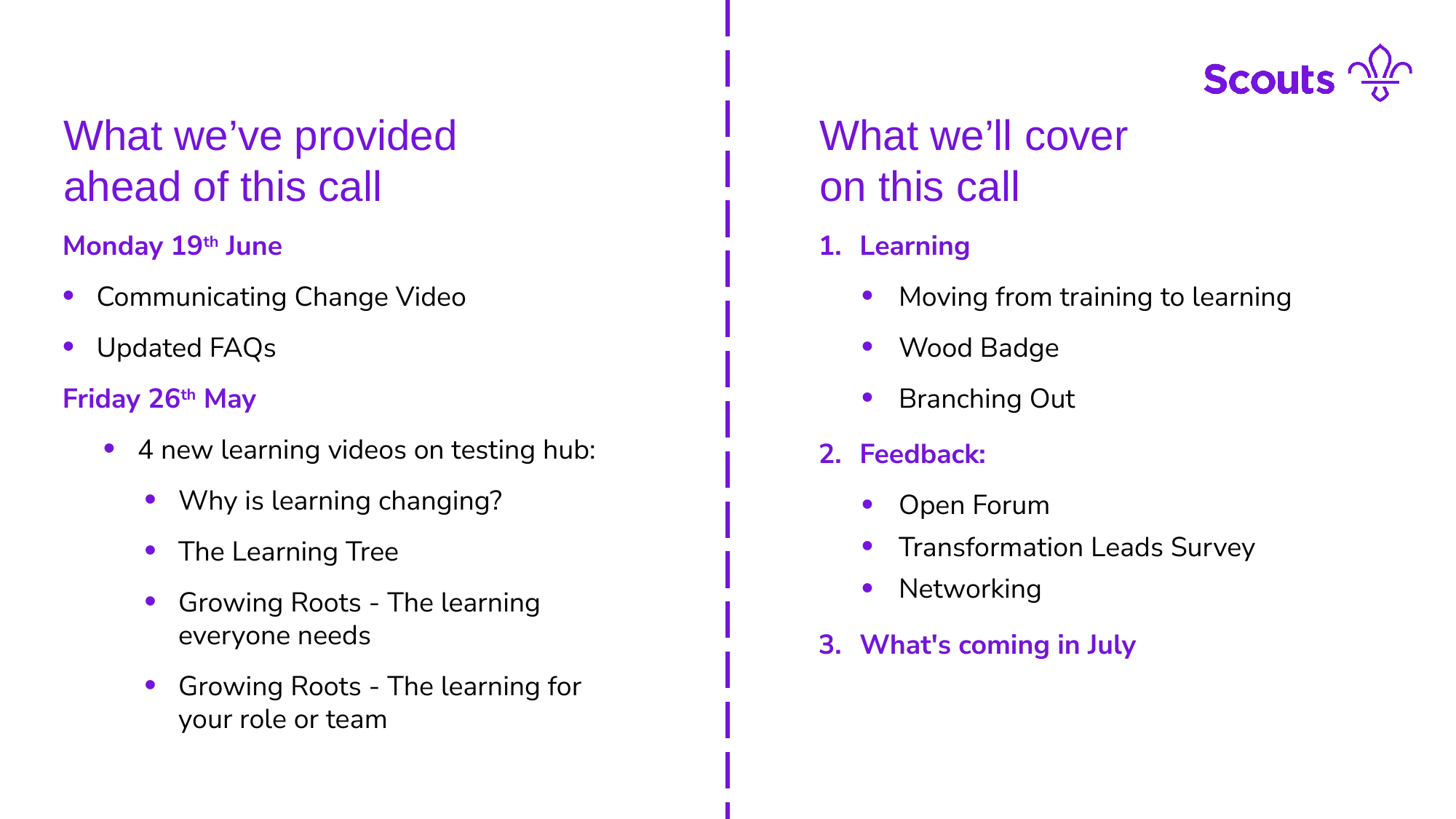

What we’ve provided
ahead of this call
What we’ll cover
on this call
Monday 19th June
Communicating Change Video
Updated FAQs
Friday 26th May
4 new learning videos on testing hub:
Why is learning changing?
The Learning Tree
Growing Roots - The learning everyone needs
Growing Roots - The learning for your role or team

Learning
Moving from training to learning
Wood Badge
Branching Out
Feedback:
Open Forum
Transformation Leads Survey
Networking
What's coming in July